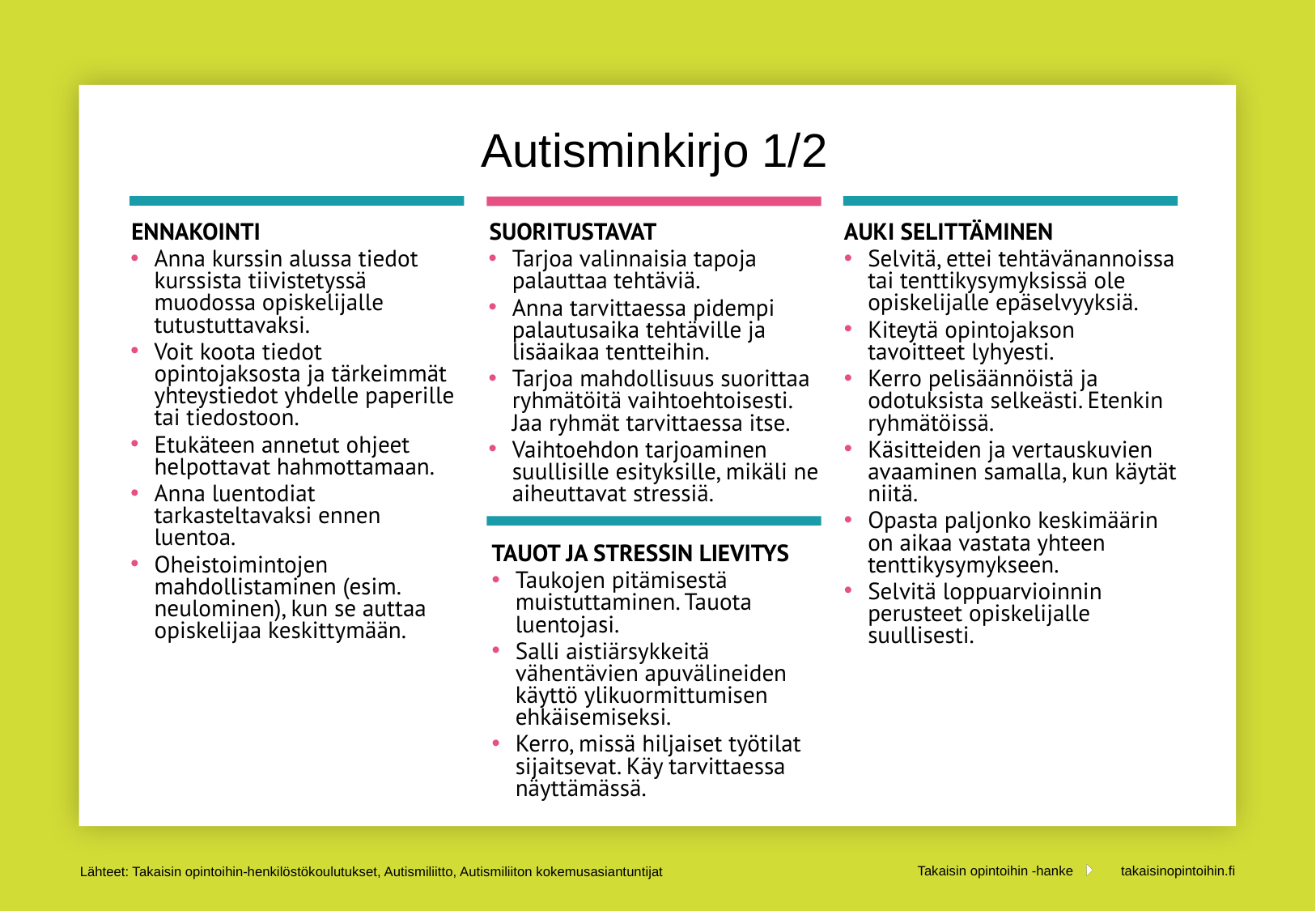

# Autisminkirjo 1/2

ennakointi
Anna kurssin alussa tiedot kurssista tiivistetyssä muodossa opiskelijalle tutustuttavaksi.
Voit koota tiedot opintojaksosta ja tärkeimmät yhteystiedot yhdelle paperille tai tiedostoon.
Etukäteen annetut ohjeet helpottavat hahmottamaan.
Anna luentodiat tarkasteltavaksi ennen luentoa.
Oheistoimintojen mahdollistaminen (esim. neulominen), kun se auttaa opiskelijaa keskittymään.

SUORITUSTAVAT
Tarjoa valinnaisia tapoja palauttaa tehtäviä.
Anna tarvittaessa pidempi palautusaika tehtäville ja lisäaikaa tentteihin.
Tarjoa mahdollisuus suorittaa ryhmätöitä vaihtoehtoisesti. Jaa ryhmät tarvittaessa itse.
Vaihtoehdon tarjoaminen suullisille esityksille, mikäli ne aiheuttavat stressiä.

Auki selittäminen
Selvitä, ettei tehtävänannoissa tai tenttikysymyksissä ole opiskelijalle epäselvyyksiä.
Kiteytä opintojakson tavoitteet lyhyesti.
Kerro pelisäännöistä ja odotuksista selkeästi. Etenkin ryhmätöissä.
Käsitteiden ja vertauskuvien avaaminen samalla, kun käytät niitä.
Opasta paljonko keskimäärin on aikaa vastata yhteen tenttikysymykseen.
Selvitä loppuarvioinnin perusteet opiskelijalle suullisesti.

tauot ja stressin lievitYS
Taukojen pitämisestä muistuttaminen. Tauota luentojasi.
Salli aistiärsykkeitä vähentävien apuvälineiden käyttö ylikuormittumisen ehkäisemiseksi.
Kerro, missä hiljaiset työtilat sijaitsevat. Käy tarvittaessa näyttämässä.

Lähteet: Takaisin opintoihin-henkilöstökoulutukset, Autismiliitto, Autismiliiton kokemusasiantuntijat